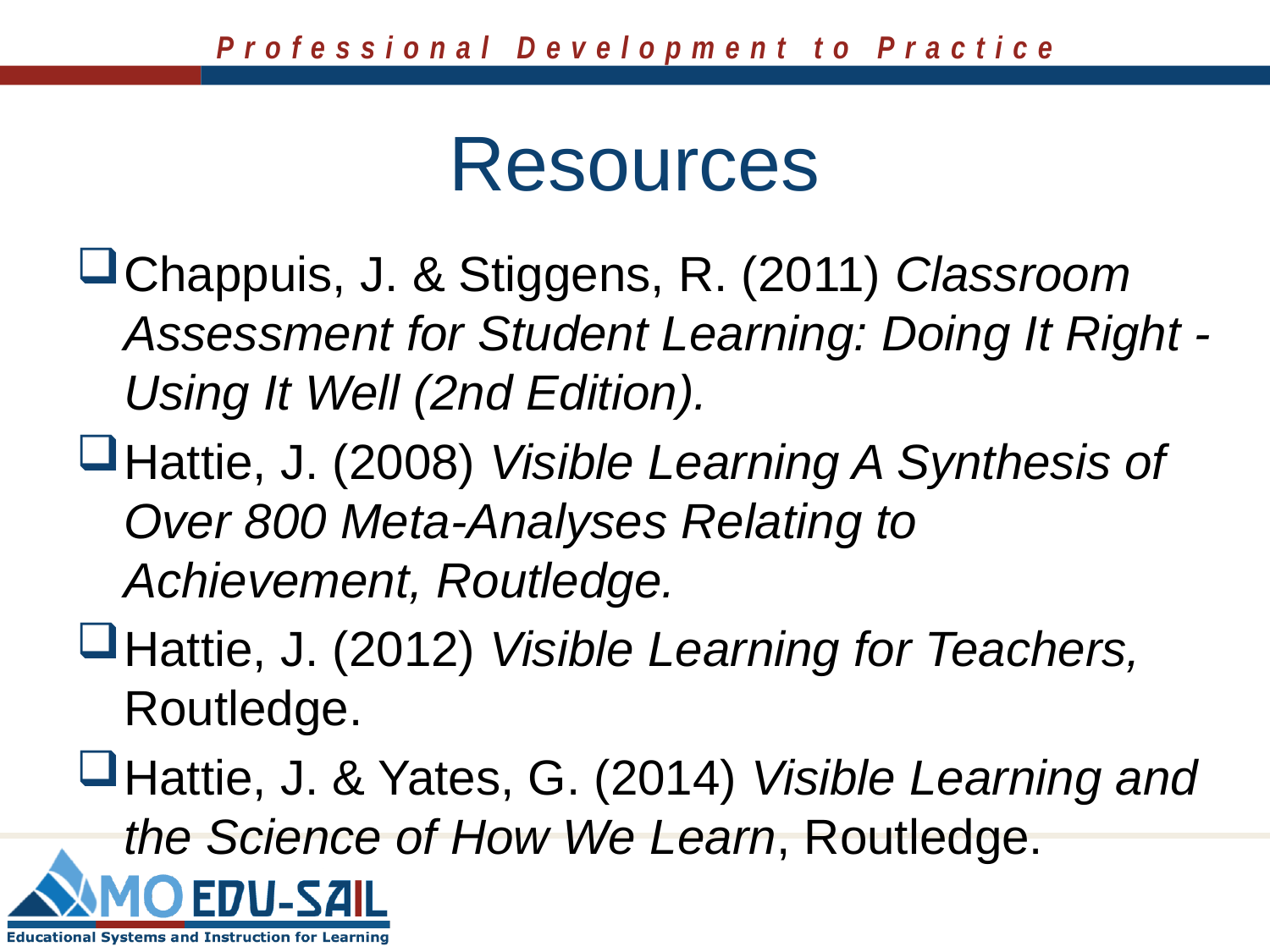

# Resources
Chappuis, J. & Stiggens, R. (2011) Classroom Assessment for Student Learning: Doing It Right - Using It Well (2nd Edition).
Hattie, J. (2008) Visible Learning A Synthesis of Over 800 Meta-Analyses Relating to Achievement, Routledge.
Hattie, J. (2012) Visible Learning for Teachers, Routledge.
Hattie, J. & Yates, G. (2014) Visible Learning and the Science of How We Learn, Routledge.